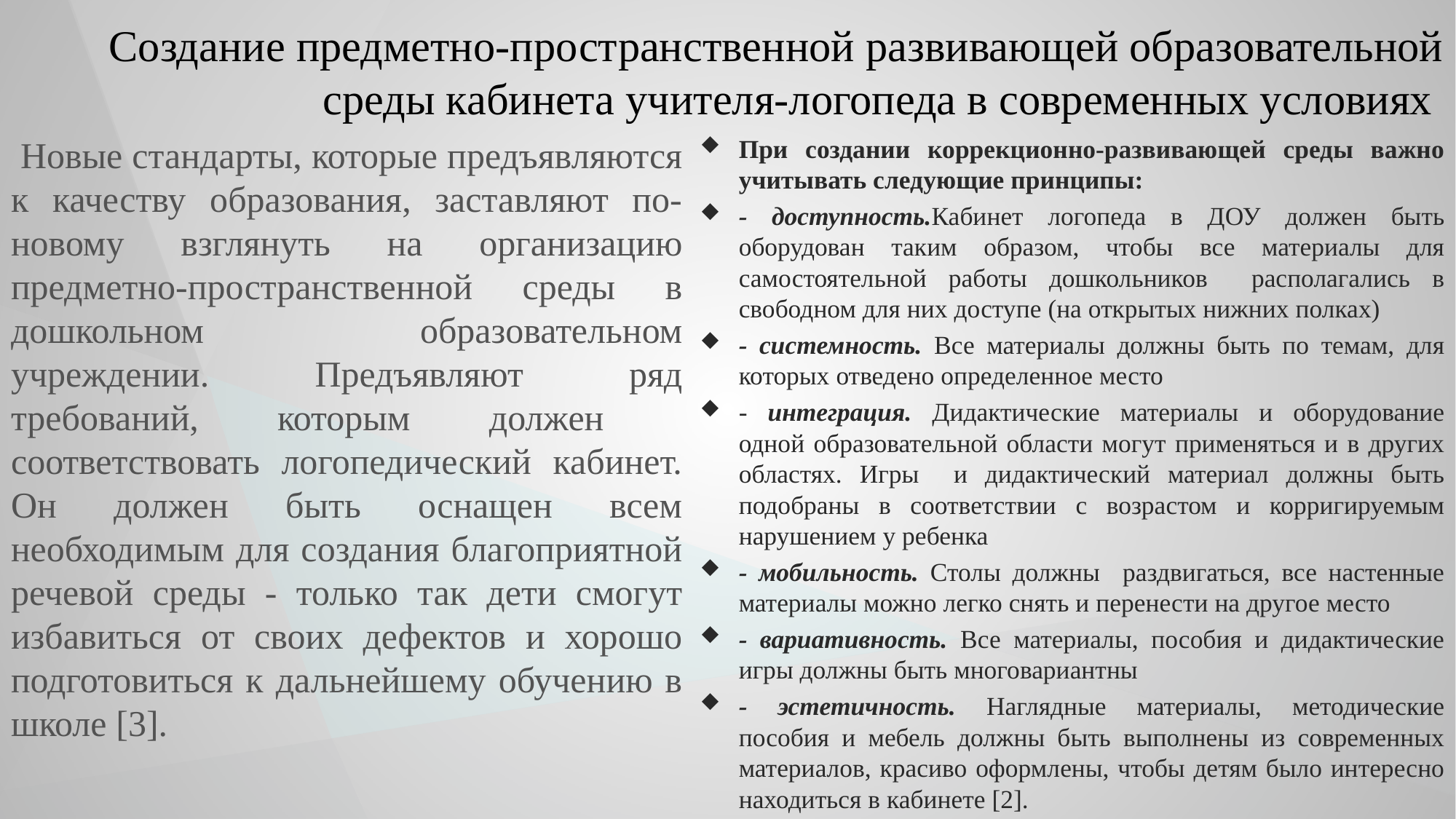

Создание предметно-пространственной развивающей образовательной среды кабинета учителя-логопеда в современных условиях
 Новые стандарты, которые предъявляются к качеству образования, заставляют по-новому взглянуть на организацию предметно-пространственной среды в дошкольном образовательном учреждении. Предъявляют ряд требований, которым должен  соответствовать логопедический кабинет. Он должен быть оснащен всем необходимым для создания благоприятной речевой среды - только так дети смогут избавиться от своих дефектов и хорошо подготовиться к дальнейшему обучению в школе [3].
При создании коррекционно-развивающей среды важно учитывать следующие принципы:
- доступность.Кабинет логопеда в ДОУ должен быть оборудован таким образом, чтобы все материалы для самостоятельной работы дошкольников  располагались в свободном для них доступе (на открытых нижних полках)
- системность. Все материалы должны быть по темам, для которых отведено определенное место
- интеграция. Дидактические материалы и оборудование одной образовательной области могут применяться и в других областях. Игры  и дидактический материал должны быть подобраны в соответствии с возрастом и корригируемым нарушением у ребенка
- мобильность. Столы должны  раздвигаться, все настенные материалы можно легко снять и перенести на другое место
- вариативность. Все материалы, пособия и дидактические игры должны быть многовариантны
- эстетичность. Наглядные материалы, методические пособия и мебель должны быть выполнены из современных материалов, красиво оформлены, чтобы детям было интересно находиться в кабинете [2].